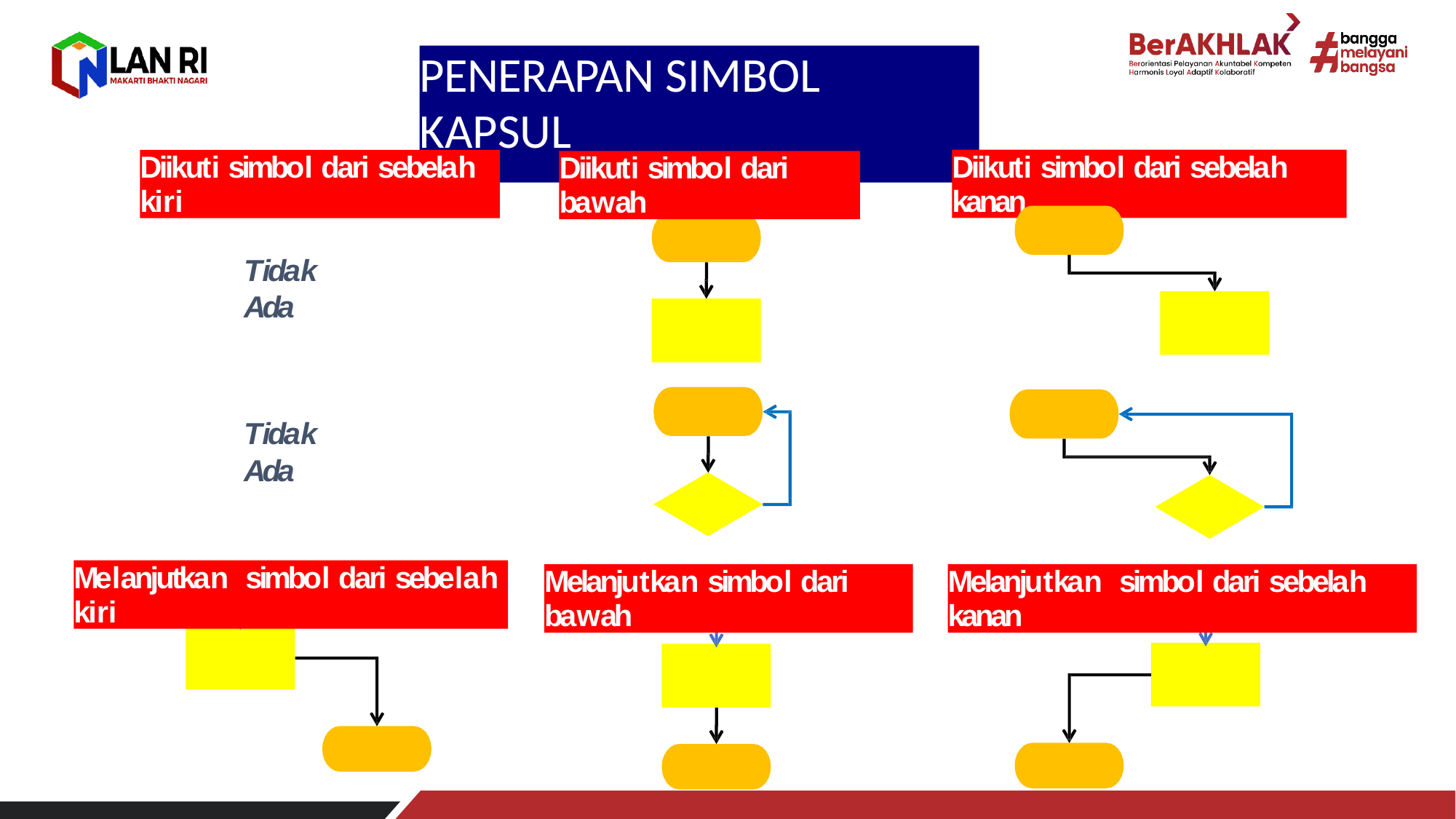

PENERAPAN SIMBOL KAPSUL
Diikuti simbol dari sebelah kanan
Diikuti simbol dari sebelah kiri
Diikuti simbol dari bawah

Tidak Ada

Tidak Ada
Melanjutkan  simbol dari sebelah kiri
Melanjutkan simbol dari bawah
Melanjutkan  simbol dari sebelah kanan